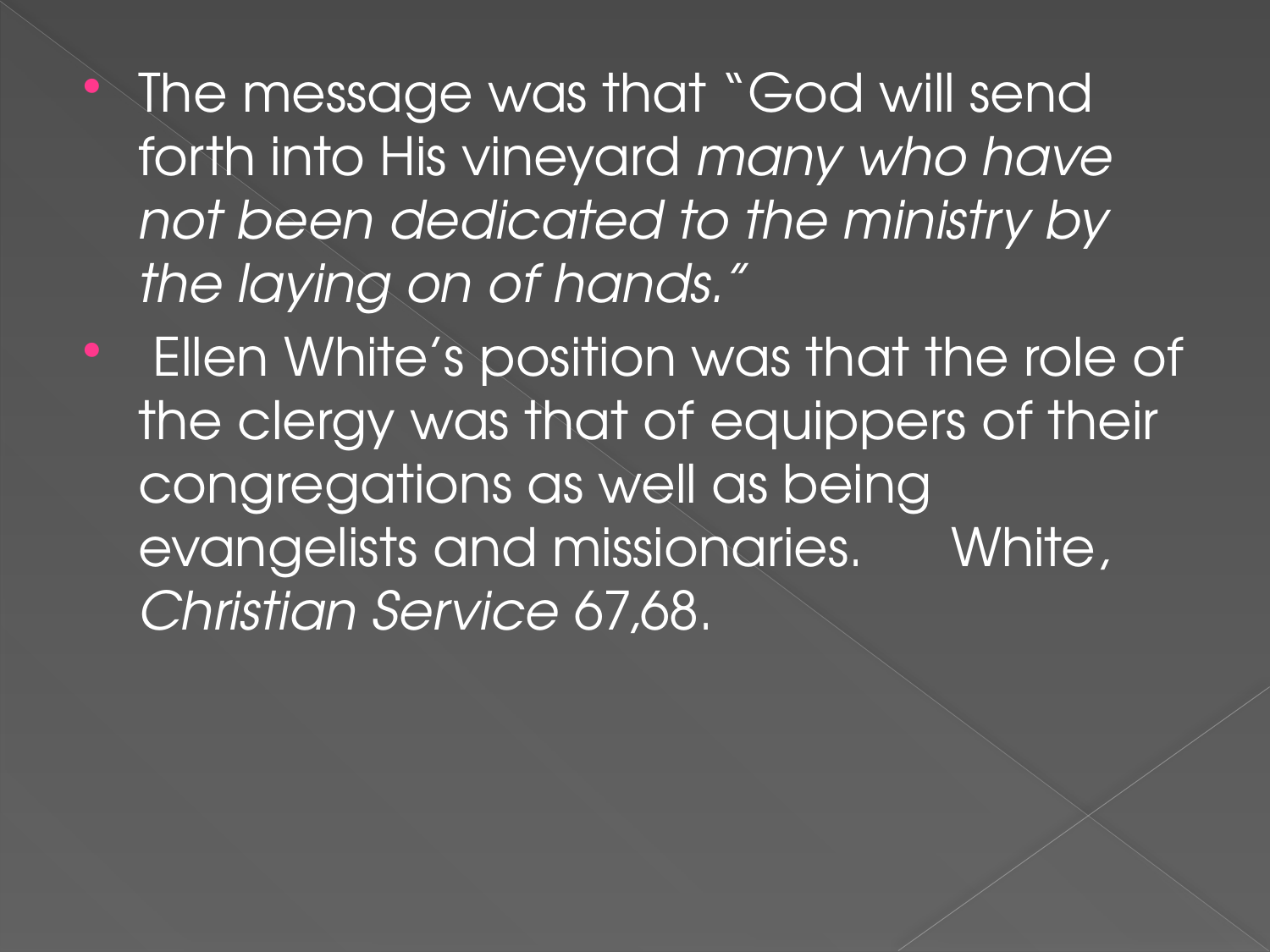

The message was that “God will send forth into His vineyard many who have not been dedicated to the ministry by the laying on of hands.”
 Ellen White’s position was that the role of the clergy was that of equippers of their congregations as well as being evangelists and missionaries.      White, Christian Service 67,68.